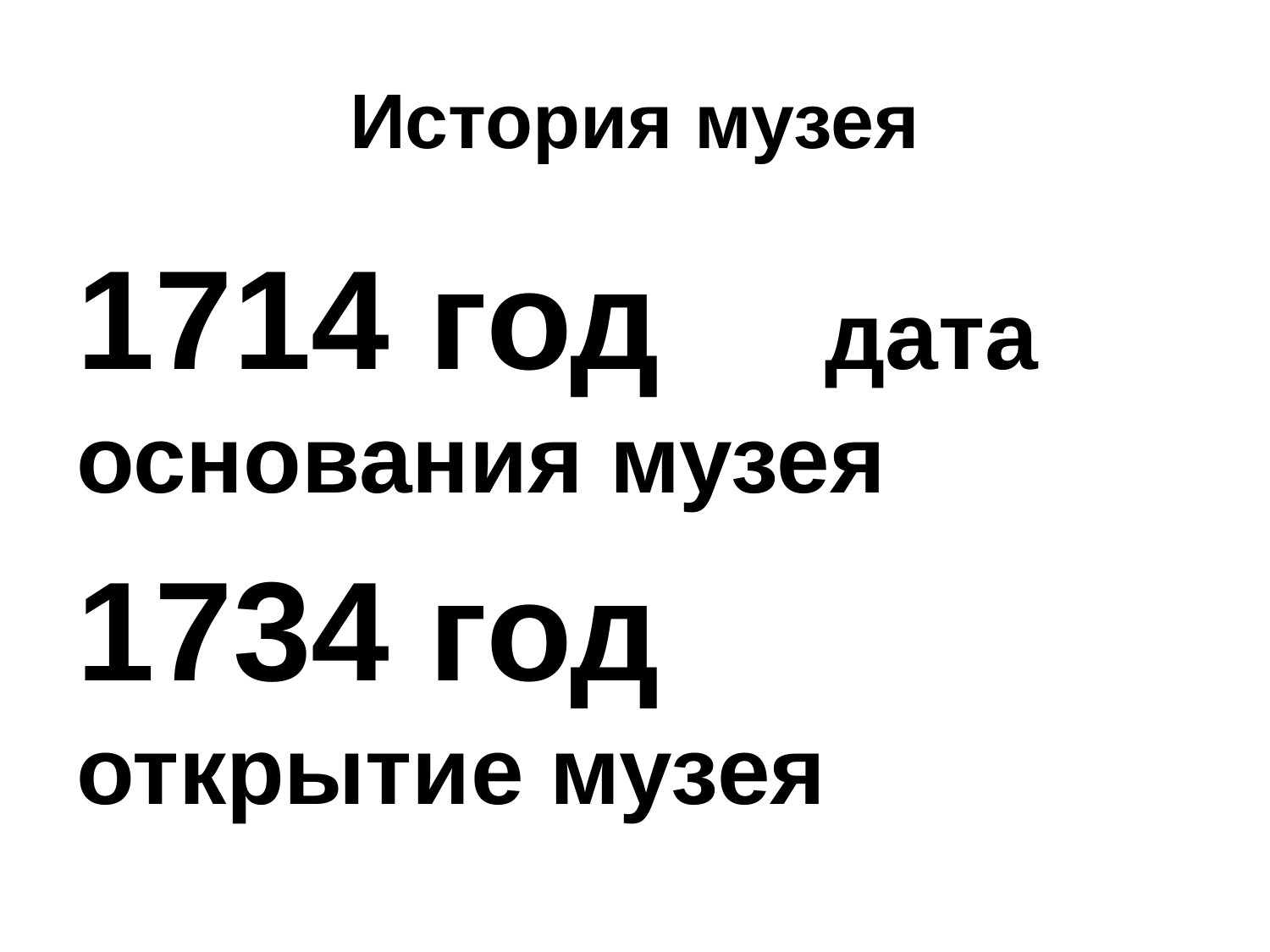

# История музея
1714 год        дата основания музея
1734 год    открытие музея